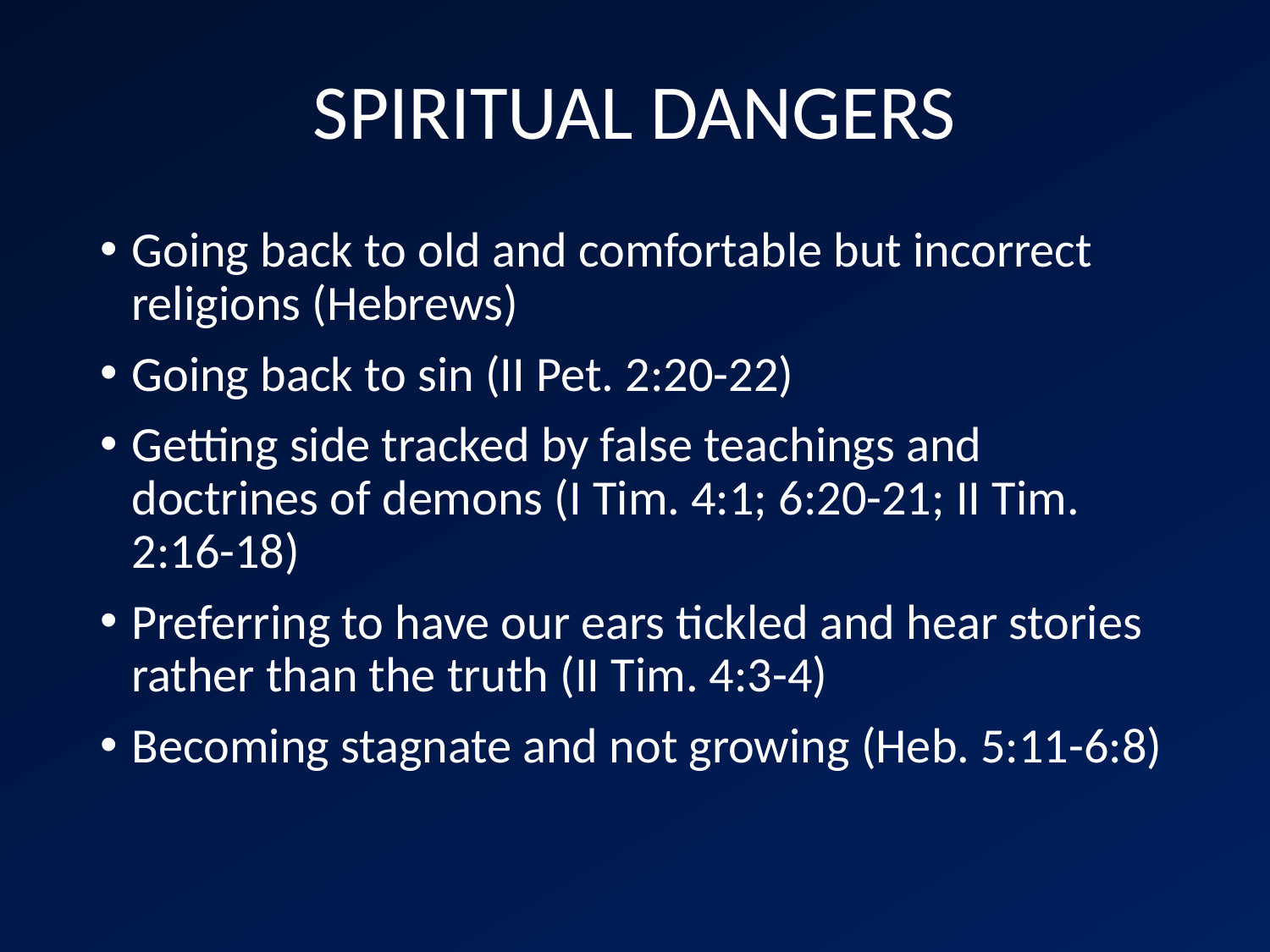

# SPIRITUAL DANGERS
Going back to old and comfortable but incorrect religions (Hebrews)
Going back to sin (II Pet. 2:20-22)
Getting side tracked by false teachings and doctrines of demons (I Tim. 4:1; 6:20-21; II Tim. 2:16-18)
Preferring to have our ears tickled and hear stories rather than the truth (II Tim. 4:3-4)
Becoming stagnate and not growing (Heb. 5:11-6:8)